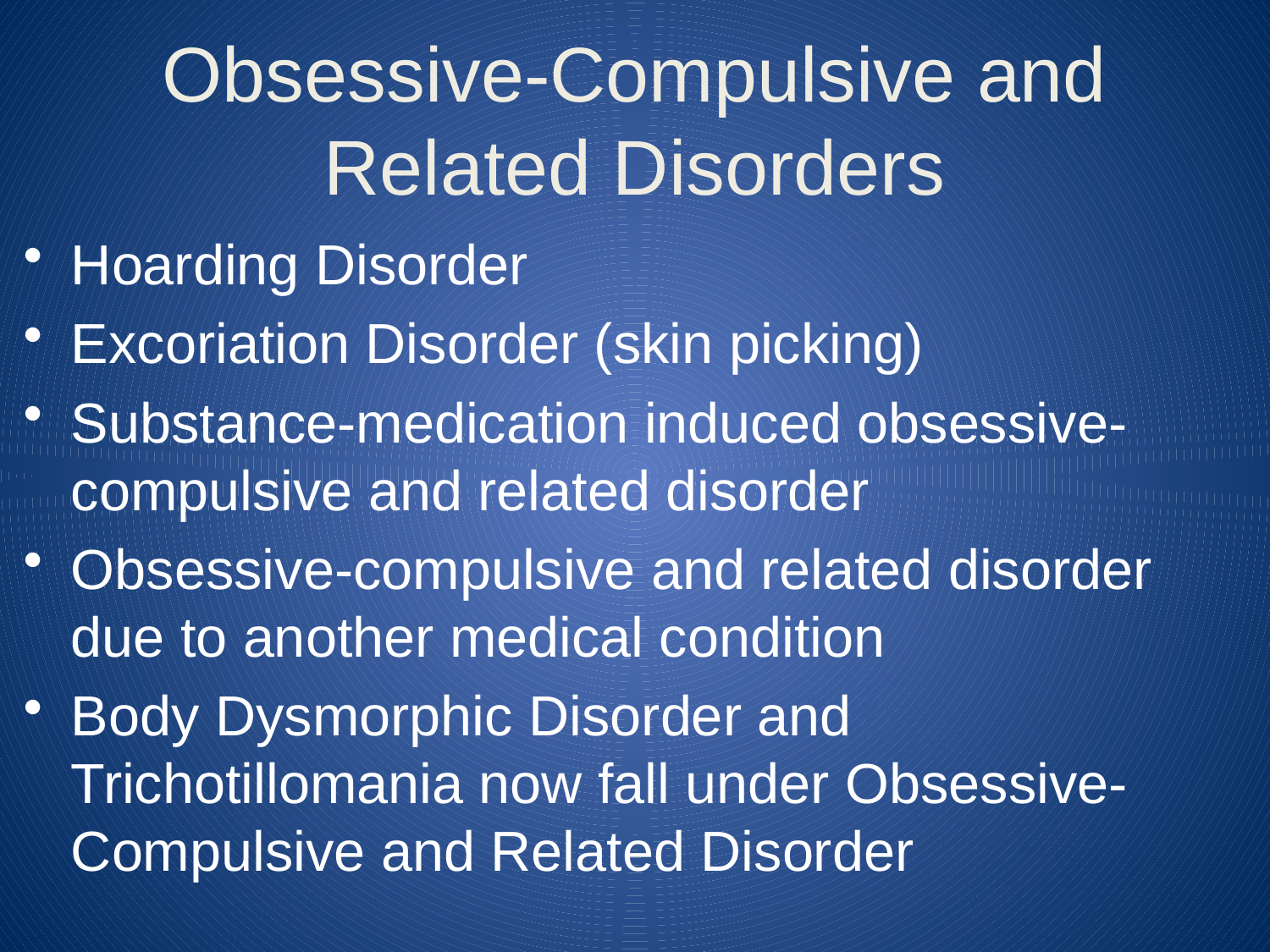

# Obsessive-Compulsive and Related Disorders
Hoarding Disorder
Excoriation Disorder (skin picking)
Substance-medication induced obsessive-compulsive and related disorder
Obsessive-compulsive and related disorder due to another medical condition
Body Dysmorphic Disorder and Trichotillomania now fall under Obsessive-Compulsive and Related Disorder